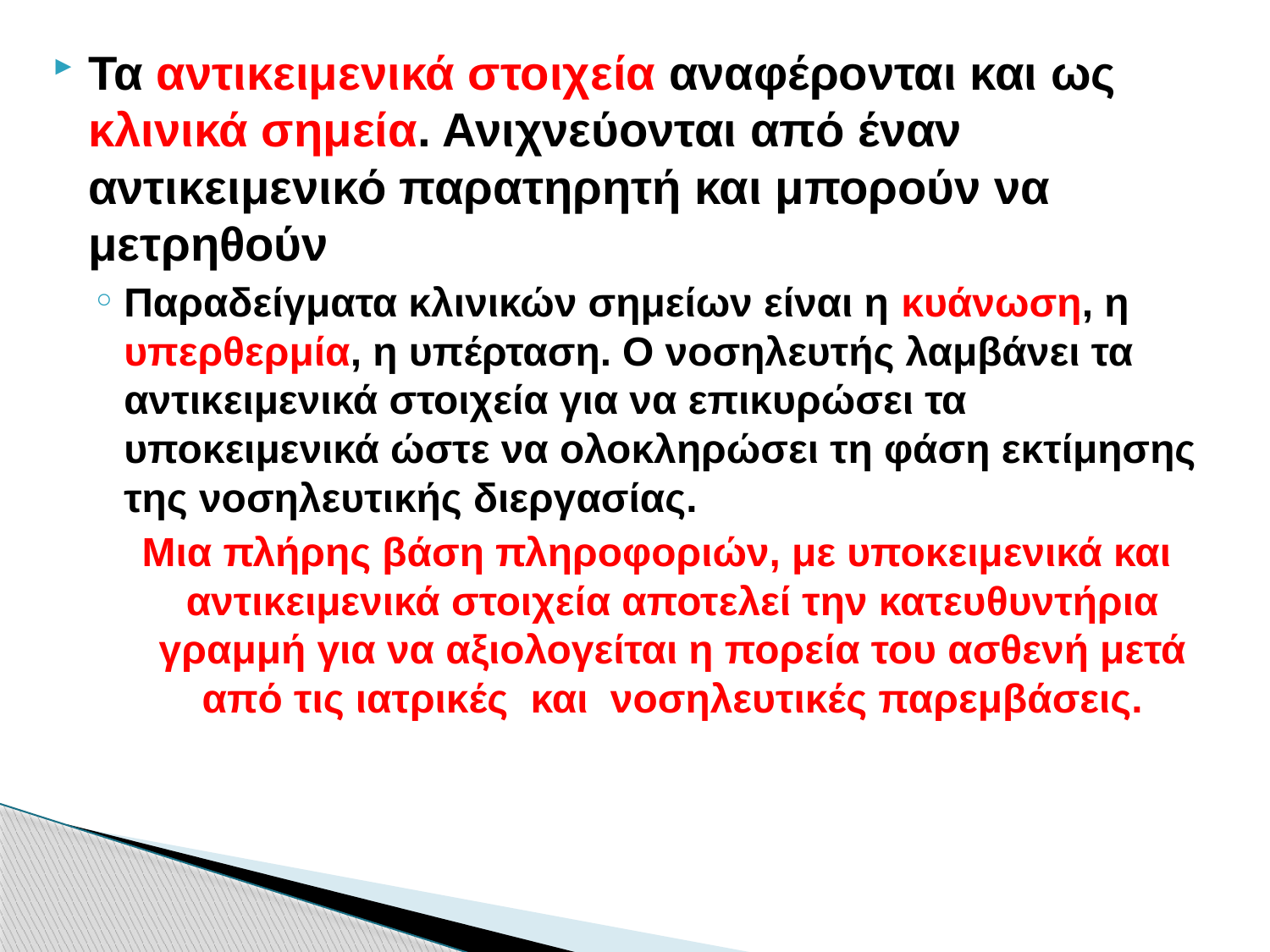

Τα αντικειμενικά στοιχεία αναφέρονται και ως κλινικά σημεία. Ανιχνεύονται από έναν αντικειμενικό παρατηρητή και μπορούν να μετρηθούν
Παραδείγματα κλινικών σημείων είναι η κυάνωση, η υπερθερμία, η υπέρταση. Ο νοσηλευτής λαμβάνει τα αντικειμενικά στοιχεία για να επικυρώσει τα υποκειμενικά ώστε να ολοκληρώσει τη φάση εκτίμησης της νοσηλευτικής διεργασίας.
Μια πλήρης βάση πληροφοριών, με υποκειμενικά και αντικειμενικά στοιχεία αποτελεί την κατευθυντήρια γραμμή για να αξιολογείται η πορεία του ασθενή μετά από τις ιατρικές  και  νοσηλευτικές παρεμβάσεις.